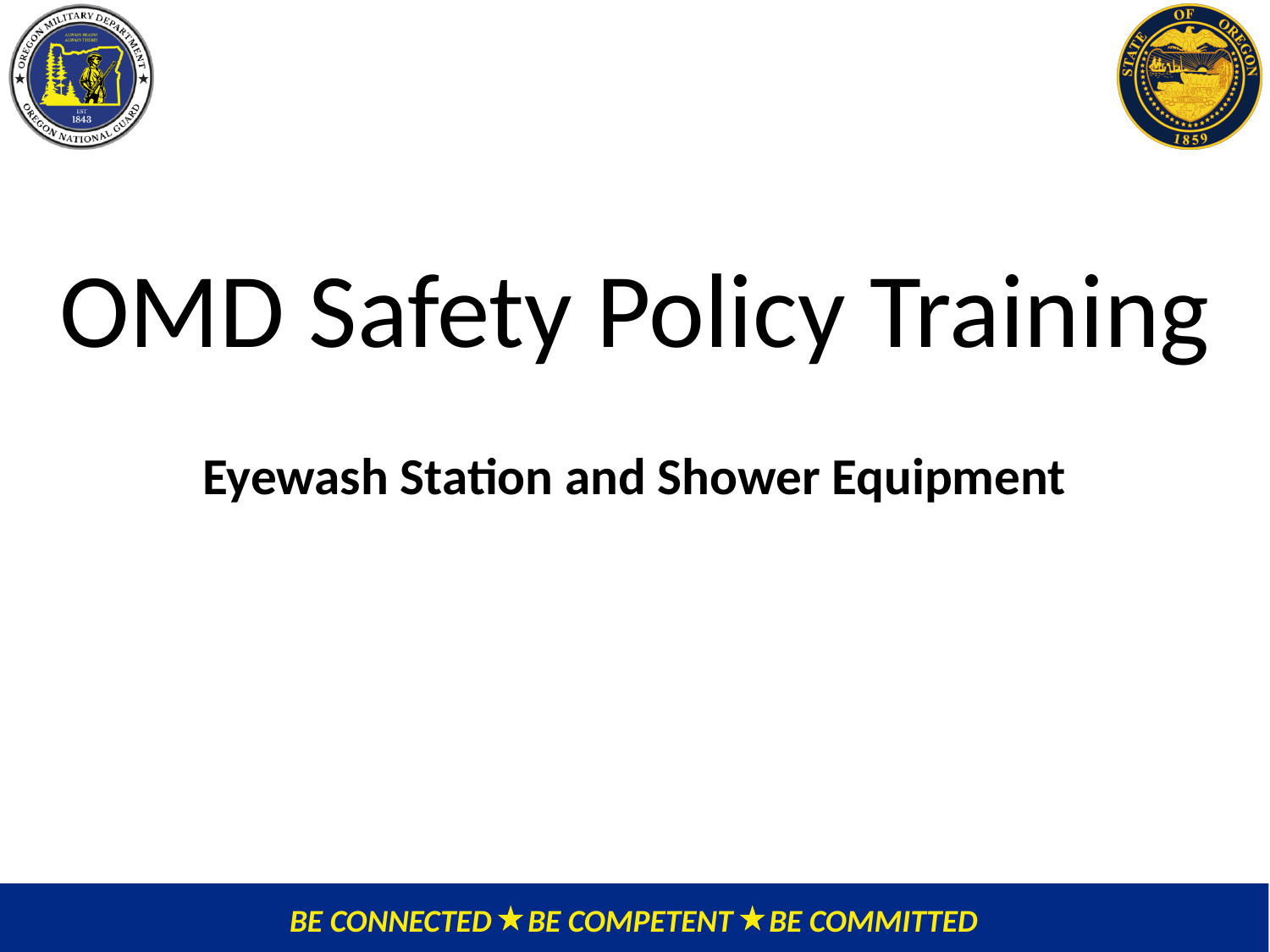

# OMD Safety Policy Training
Eyewash Station and Shower Equipment